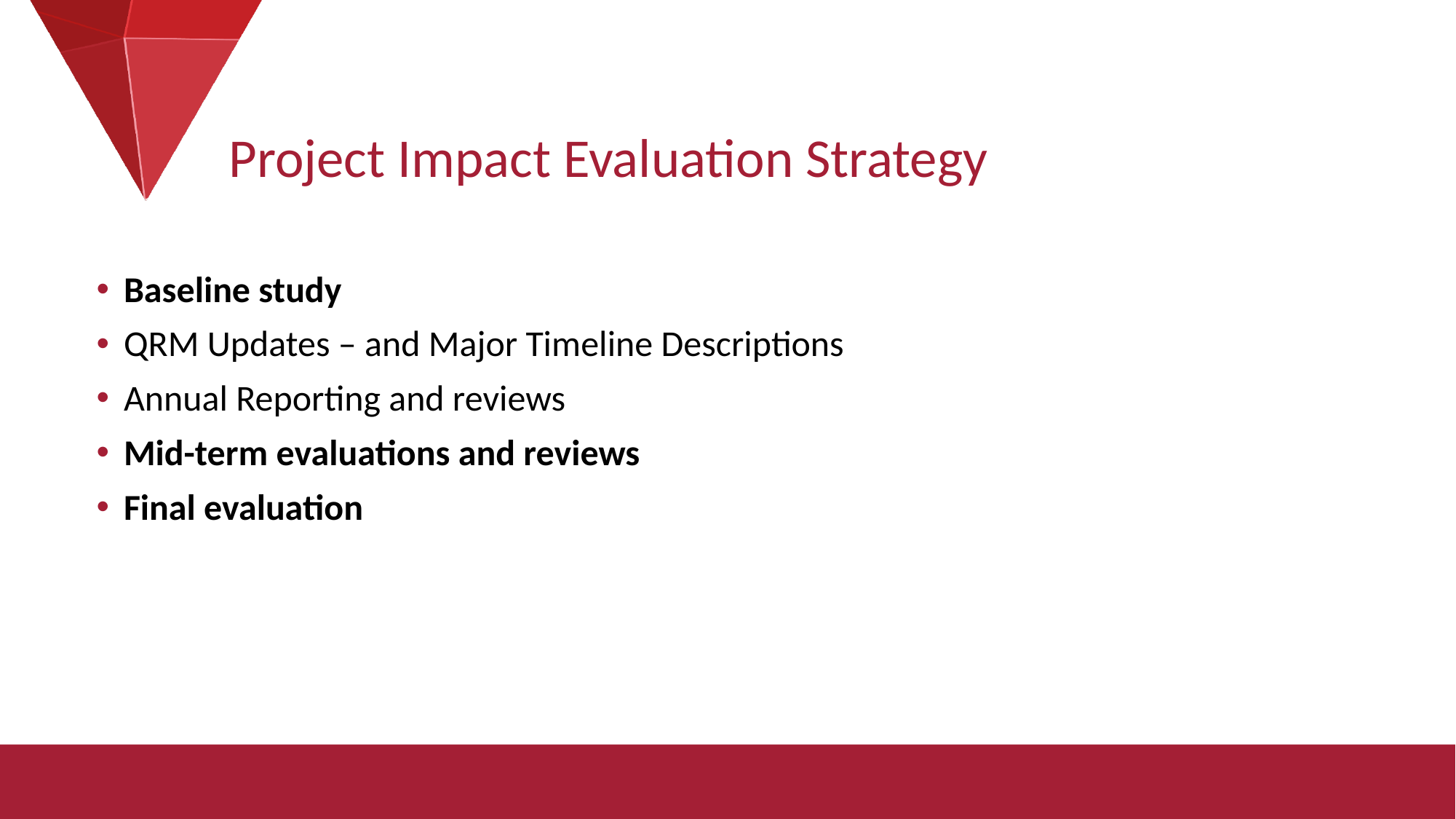

# Project Impact Evaluation Strategy
Baseline study
QRM Updates – and Major Timeline Descriptions
Annual Reporting and reviews
Mid-term evaluations and reviews
Final evaluation